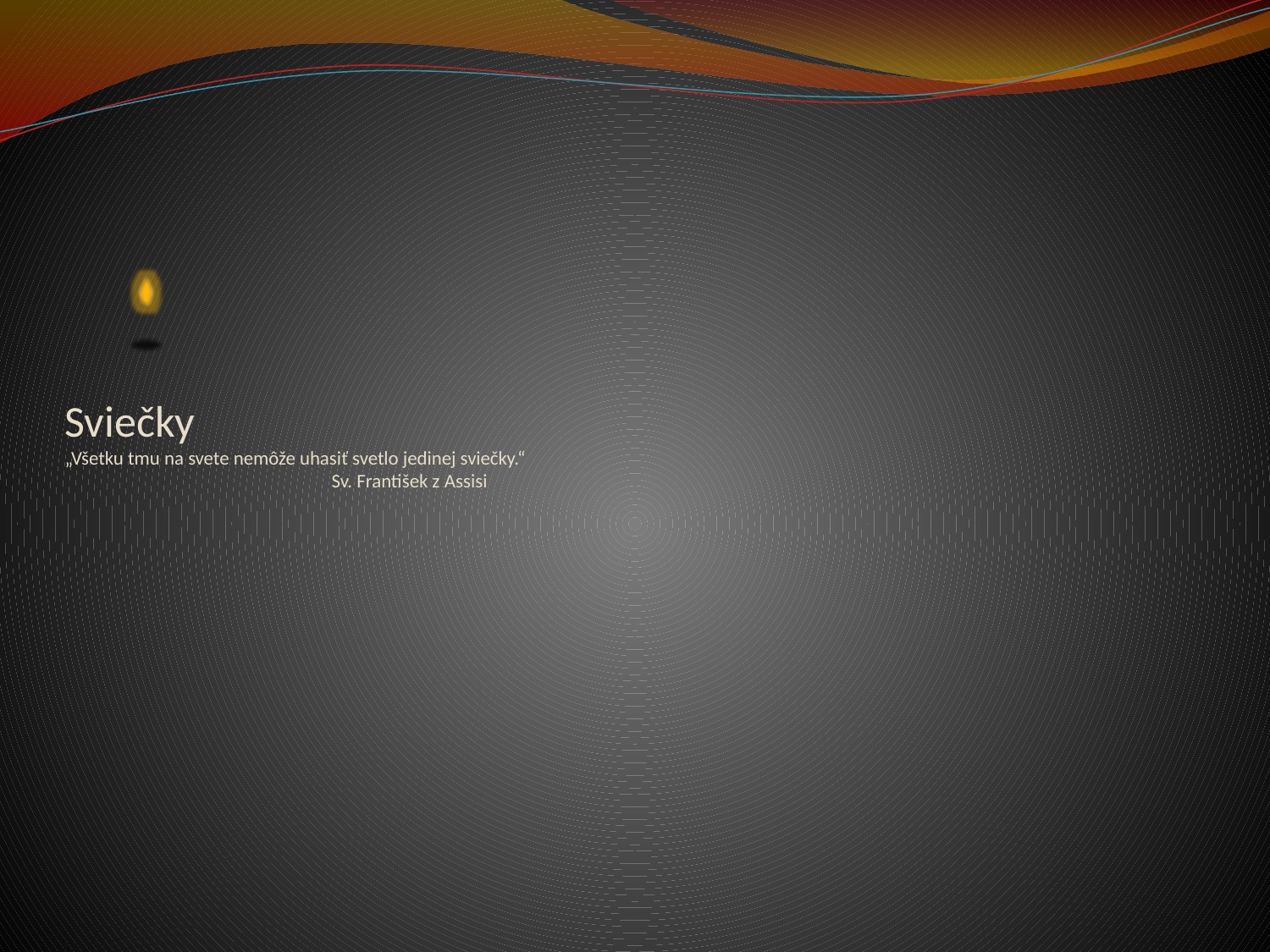

# Sviečky „Všetku tmu na svete nemôže uhasiť svetlo jedinej sviečky.“                                                              Sv. František z Assisi